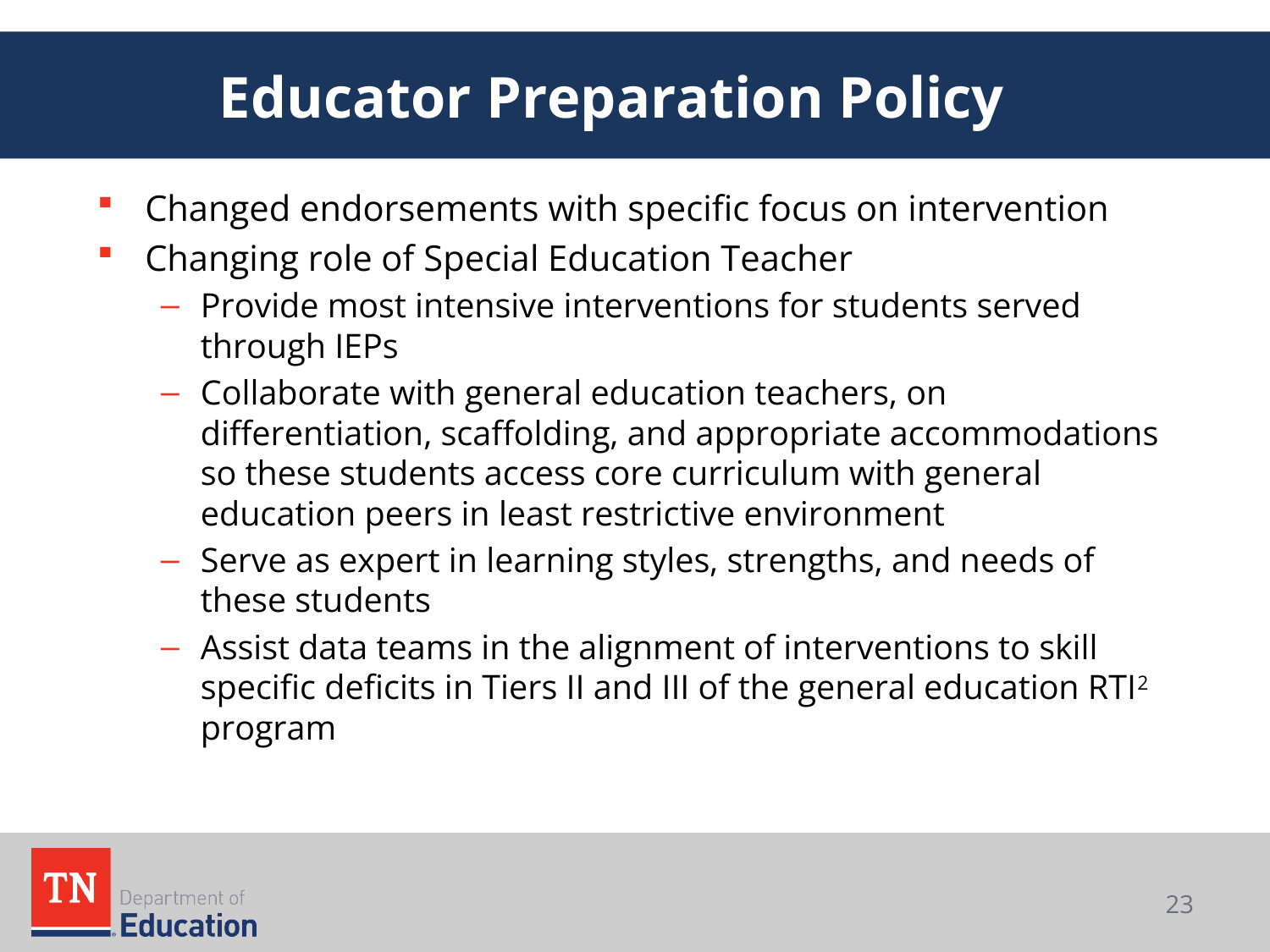

# Educator Preparation Policy
Changed endorsements with specific focus on intervention
Changing role of Special Education Teacher
Provide most intensive interventions for students served through IEPs
Collaborate with general education teachers, on differentiation, scaffolding, and appropriate accommodations so these students access core curriculum with general education peers in least restrictive environment
Serve as expert in learning styles, strengths, and needs of these students
Assist data teams in the alignment of interventions to skill specific deficits in Tiers II and III of the general education RTI2 program

23